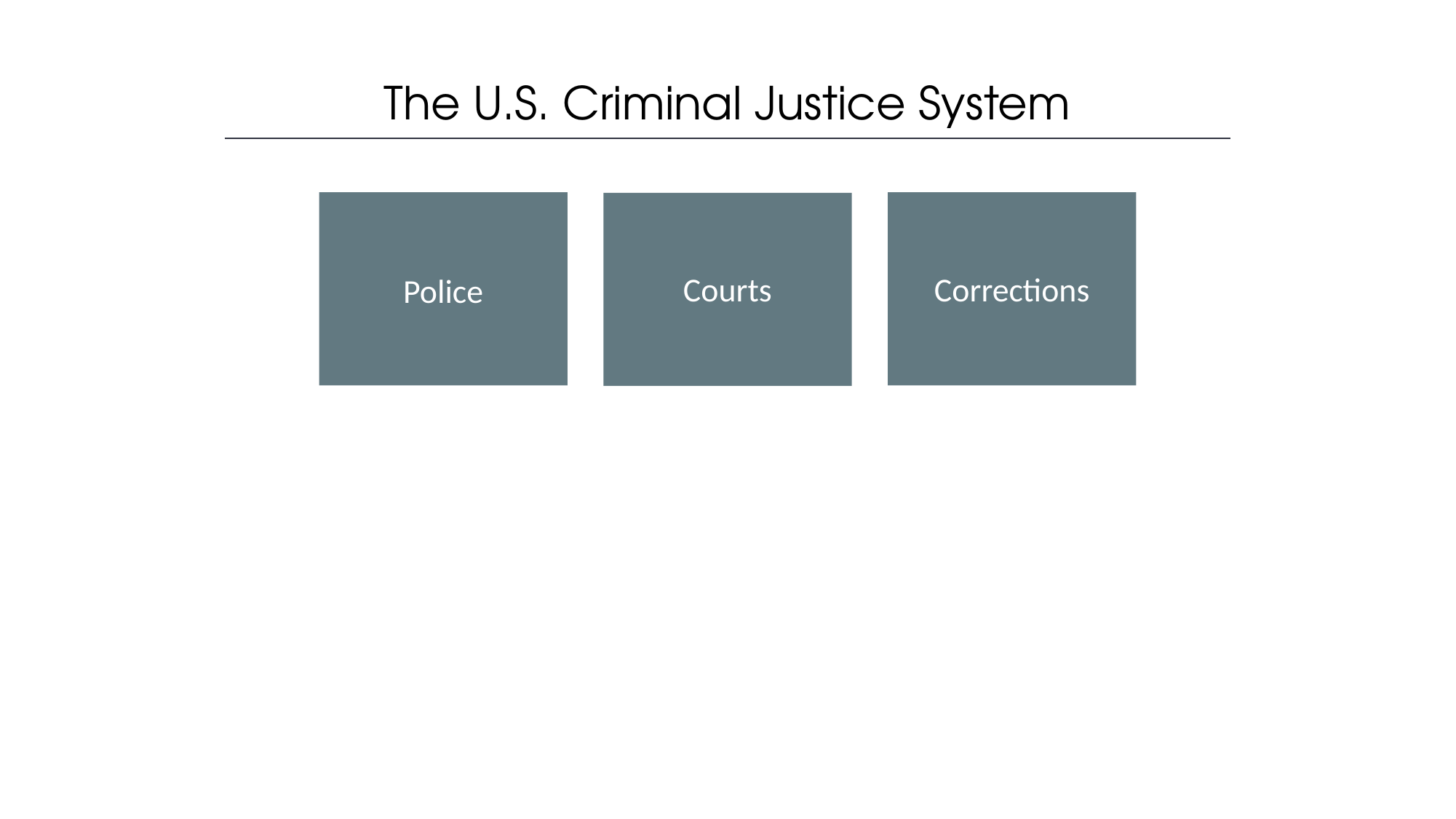

The U.S. Criminal Justice System
HAWKES LEARNING

Police

Corrections

Courts